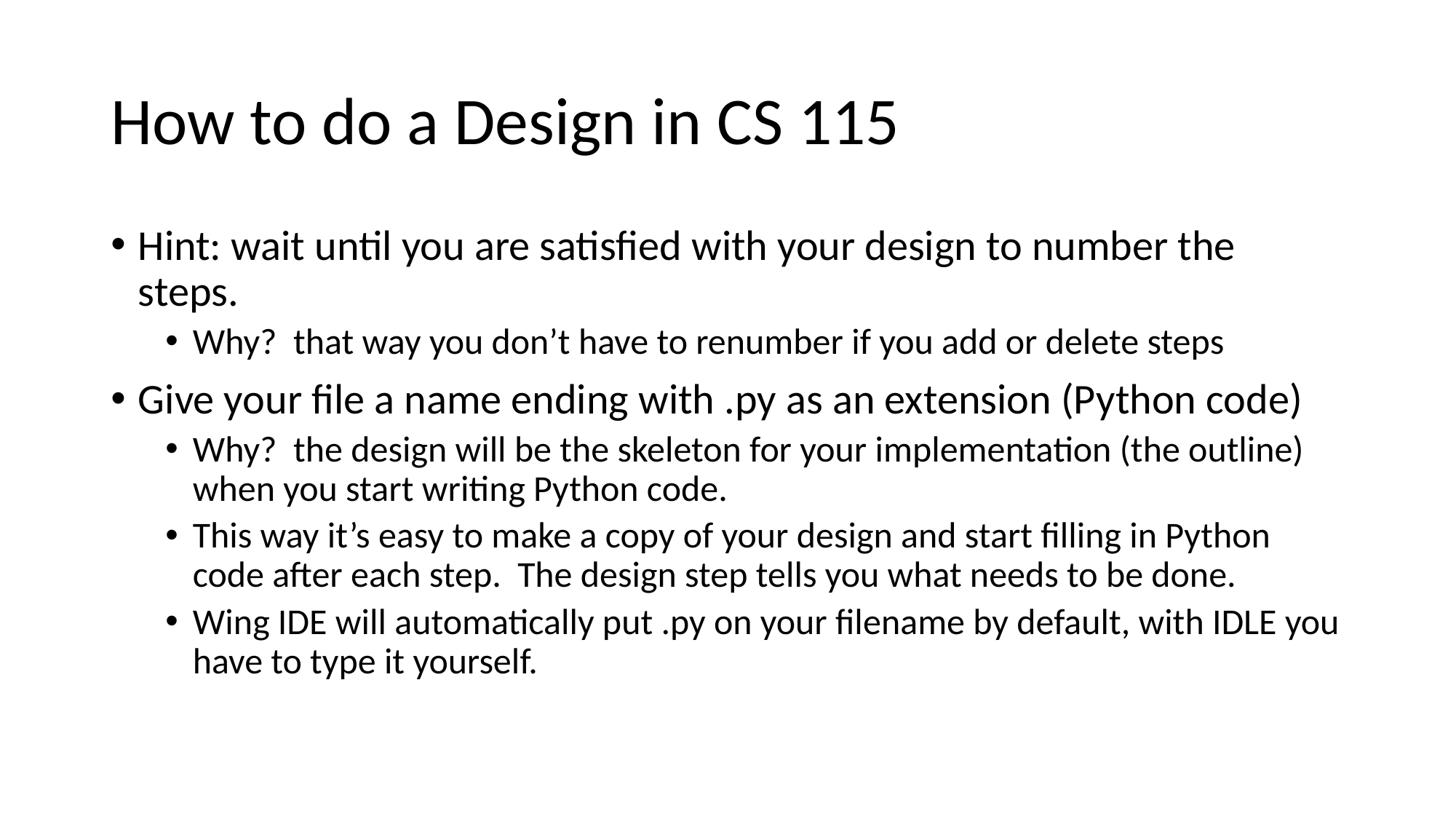

# How to do a Design in CS 115
Hint: wait until you are satisfied with your design to number the steps.
Why?  that way you don’t have to renumber if you add or delete steps
Give your file a name ending with .py as an extension (Python code)
Why?  the design will be the skeleton for your implementation (the outline) when you start writing Python code.
This way it’s easy to make a copy of your design and start filling in Python code after each step.  The design step tells you what needs to be done.
Wing IDE will automatically put .py on your filename by default, with IDLE you have to type it yourself.